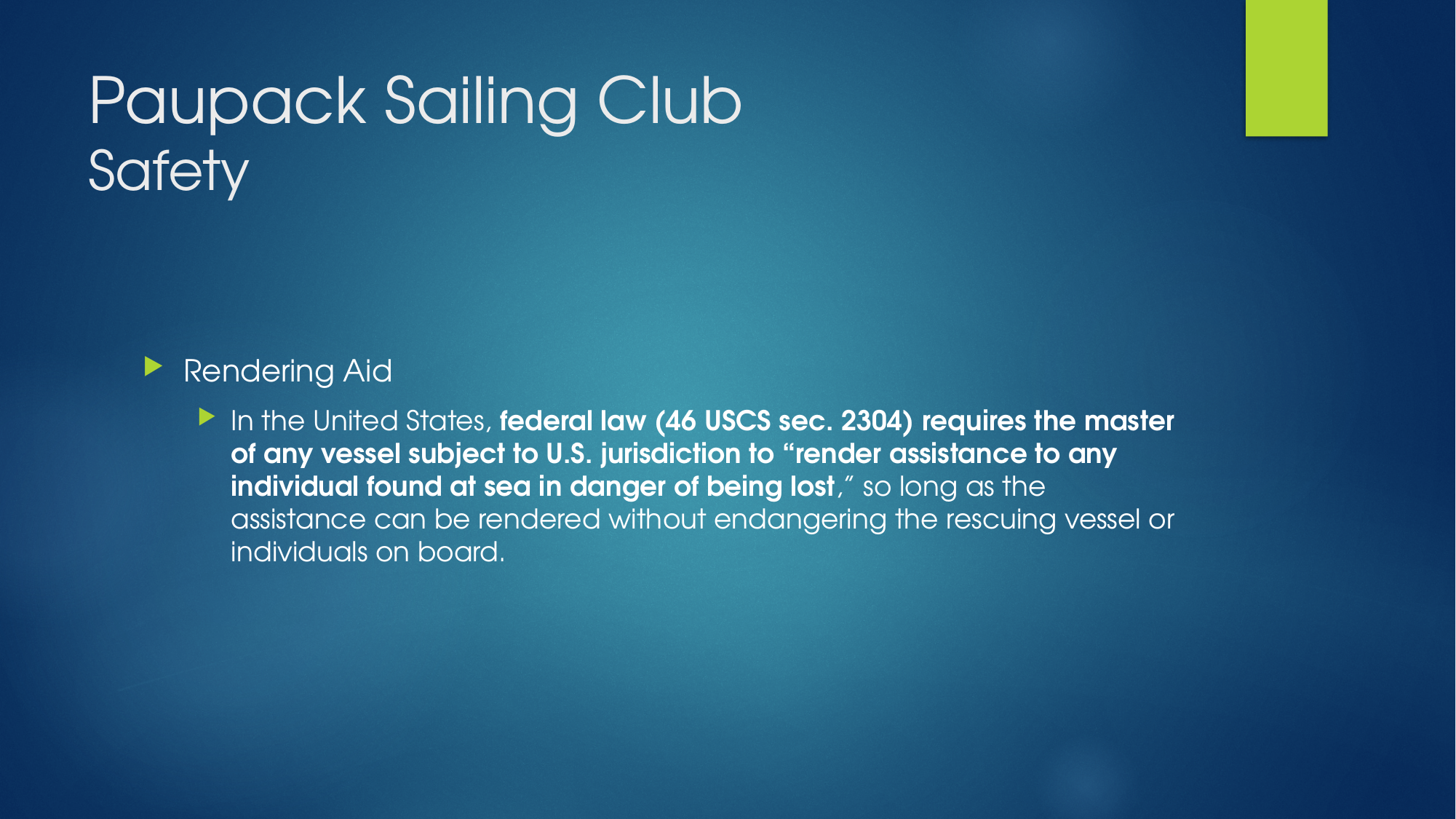

# Paupack Sailing Club Safety
Rendering Aid
In the United States, federal law (46 USCS sec. 2304) requires the master of any vessel subject to U.S. jurisdiction to “render assistance to any individual found at sea in danger of being lost,” so long as the assistance can be rendered without endangering the rescuing vessel or individuals on board.